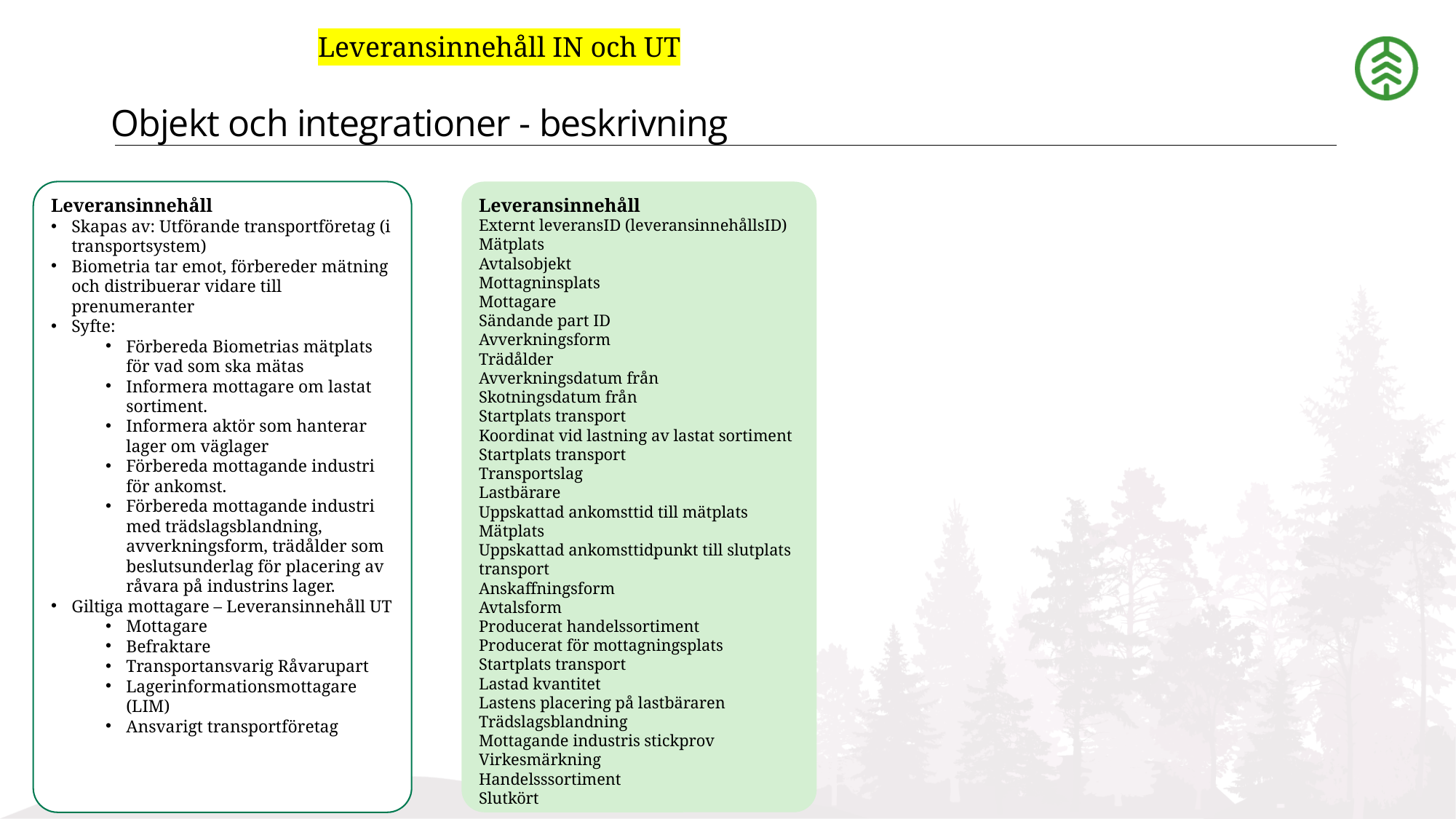

Leveransinnehåll IN och UT
# Objekt och integrationer - beskrivning
Leveransinnehåll
Skapas av: Utförande transportföretag (i transportsystem)
Biometria tar emot, förbereder mätning och distribuerar vidare till prenumeranter
Syfte:
Förbereda Biometrias mätplats för vad som ska mätas
Informera mottagare om lastat sortiment.
Informera aktör som hanterar lager om väglager
Förbereda mottagande industri för ankomst.
Förbereda mottagande industri med trädslagsblandning, avverkningsform, trädålder som beslutsunderlag för placering av råvara på industrins lager.
Giltiga mottagare – Leveransinnehåll UT
Mottagare
Befraktare
Transportansvarig Råvarupart
Lagerinformationsmottagare (LIM)
Ansvarigt transportföretag

Leveransinnehåll
Externt leveransID (leveransinnehållsID)
Mätplats
Avtalsobjekt
Mottagninsplats
Mottagare
Sändande part ID
Avverkningsform
Trädålder
Avverkningsdatum från
Skotningsdatum från
Startplats transport
Koordinat vid lastning av lastat sortiment
Startplats transport
Transportslag
Lastbärare
Uppskattad ankomsttid till mätplats
Mätplats
Uppskattad ankomsttidpunkt till slutplats transport
Anskaffningsform
Avtalsform
Producerat handelssortiment
Producerat för mottagningsplats
Startplats transport
Lastad kvantitet
Lastens placering på lastbäraren
Trädslagsblandning
Mottagande industris stickprov
Virkesmärkning
Handelsssortiment
Slutkört